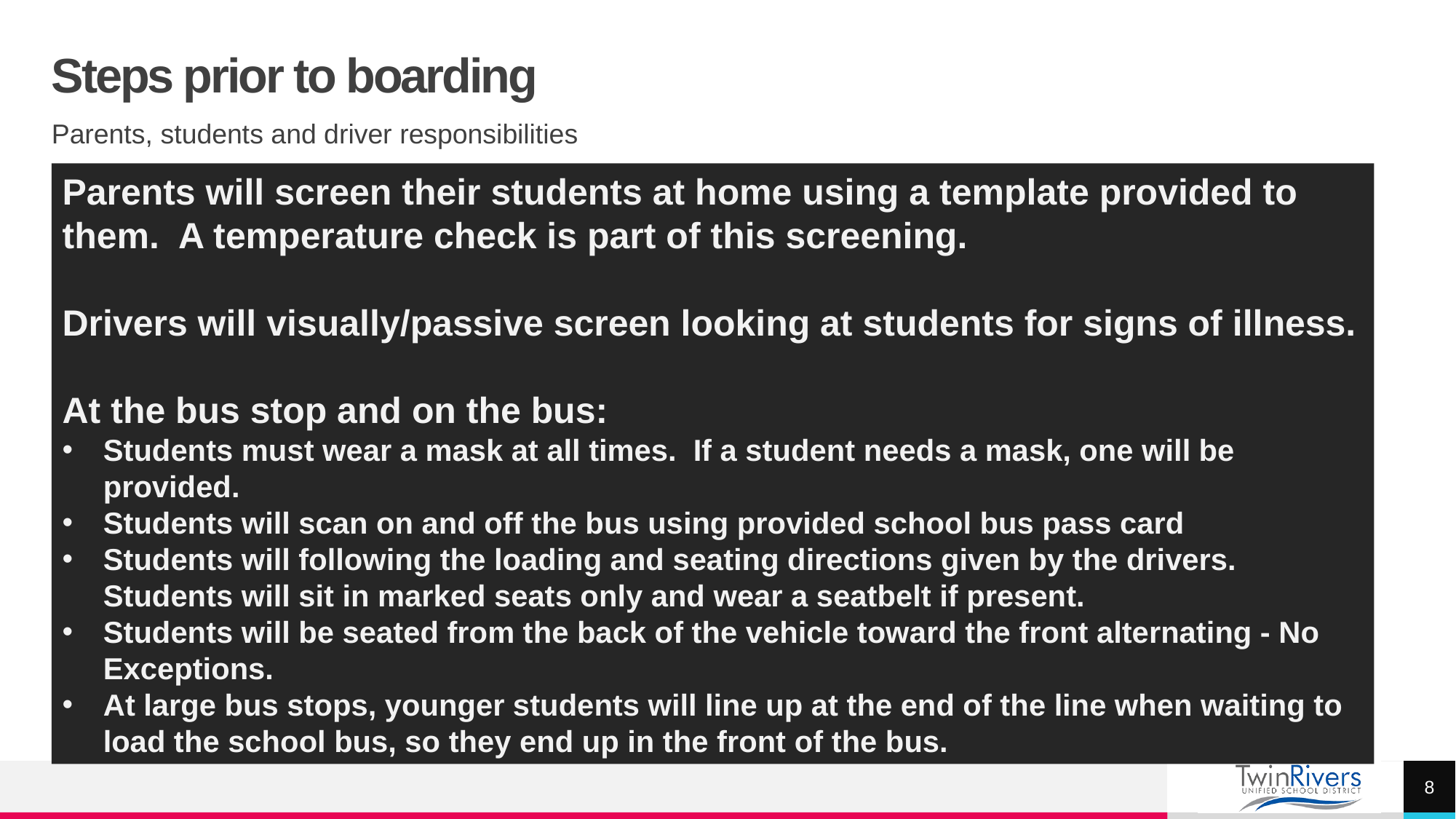

# Steps prior to boarding
Parents, students and driver responsibilities
Parents will screen their students at home using a template provided to them.  A temperature check is part of this screening.

Drivers will visually/passive screen looking at students for signs of illness.

At the bus stop and on the bus:
Students must wear a mask at all times.  If a student needs a mask, one will be provided.
Students will scan on and off the bus using provided school bus pass card
Students will following the loading and seating directions given by the drivers. Students will sit in marked seats only and wear a seatbelt if present.
Students will be seated from the back of the vehicle toward the front alternating - No Exceptions.
At large bus stops, younger students will line up at the end of the line when waiting to load the school bus, so they end up in the front of the bus.
8